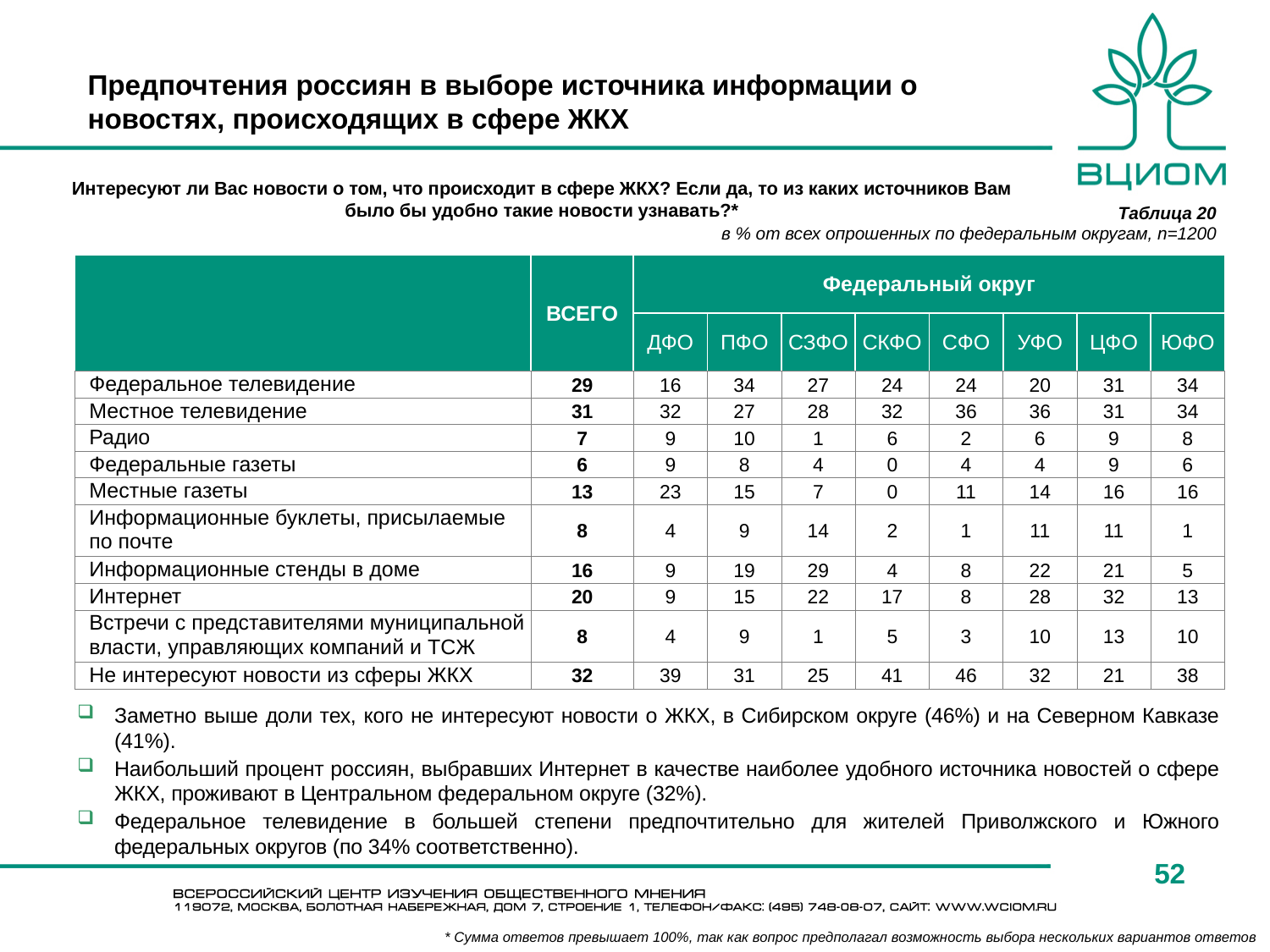

# Предпочтения россиян в выборе источника информации о новостях, происходящих в сфере ЖКХ
Интересуют ли Вас новости о том, что происходит в сфере ЖКХ? Если да, то из каких источников Вам было бы удобно такие новости узнавать?*
Таблица 20
в % от всех опрошенных по федеральным округам, n=1200
|  | ВСЕГО | Федеральный округ |  |  |  |  |  |  |  |
| --- | --- | --- | --- | --- | --- | --- | --- | --- | --- |
|  |  | ДФО | ПФО | СЗФО | СКФО | СФО | УФО | ЦФО | ЮФО |
| Федеральное телевидение | 29 | 16 | 34 | 27 | 24 | 24 | 20 | 31 | 34 |
| Местное телевидение | 31 | 32 | 27 | 28 | 32 | 36 | 36 | 31 | 34 |
| Радио | 7 | 9 | 10 | 1 | 6 | 2 | 6 | 9 | 8 |
| Федеральные газеты | 6 | 9 | 8 | 4 | 0 | 4 | 4 | 9 | 6 |
| Местные газеты | 13 | 23 | 15 | 7 | 0 | 11 | 14 | 16 | 16 |
| Информационные буклеты, присылаемые по почте | 8 | 4 | 9 | 14 | 2 | 1 | 11 | 11 | 1 |
| Информационные стенды в доме | 16 | 9 | 19 | 29 | 4 | 8 | 22 | 21 | 5 |
| Интернет | 20 | 9 | 15 | 22 | 17 | 8 | 28 | 32 | 13 |
| Встречи с представителями муниципальной власти, управляющих компаний и ТСЖ | 8 | 4 | 9 | 1 | 5 | 3 | 10 | 13 | 10 |
| Не интересуют новости из сферы ЖКХ | 32 | 39 | 31 | 25 | 41 | 46 | 32 | 21 | 38 |
Заметно выше доли тех, кого не интересуют новости о ЖКХ, в Сибирском округе (46%) и на Северном Кавказе (41%).
Наибольший процент россиян, выбравших Интернет в качестве наиболее удобного источника новостей о сфере ЖКХ, проживают в Центральном федеральном округе (32%).
Федеральное телевидение в большей степени предпочтительно для жителей Приволжского и Южного федеральных округов (по 34% соответственно).
52
* Сумма ответов превышает 100%, так как вопрос предполагал возможность выбора нескольких вариантов ответов